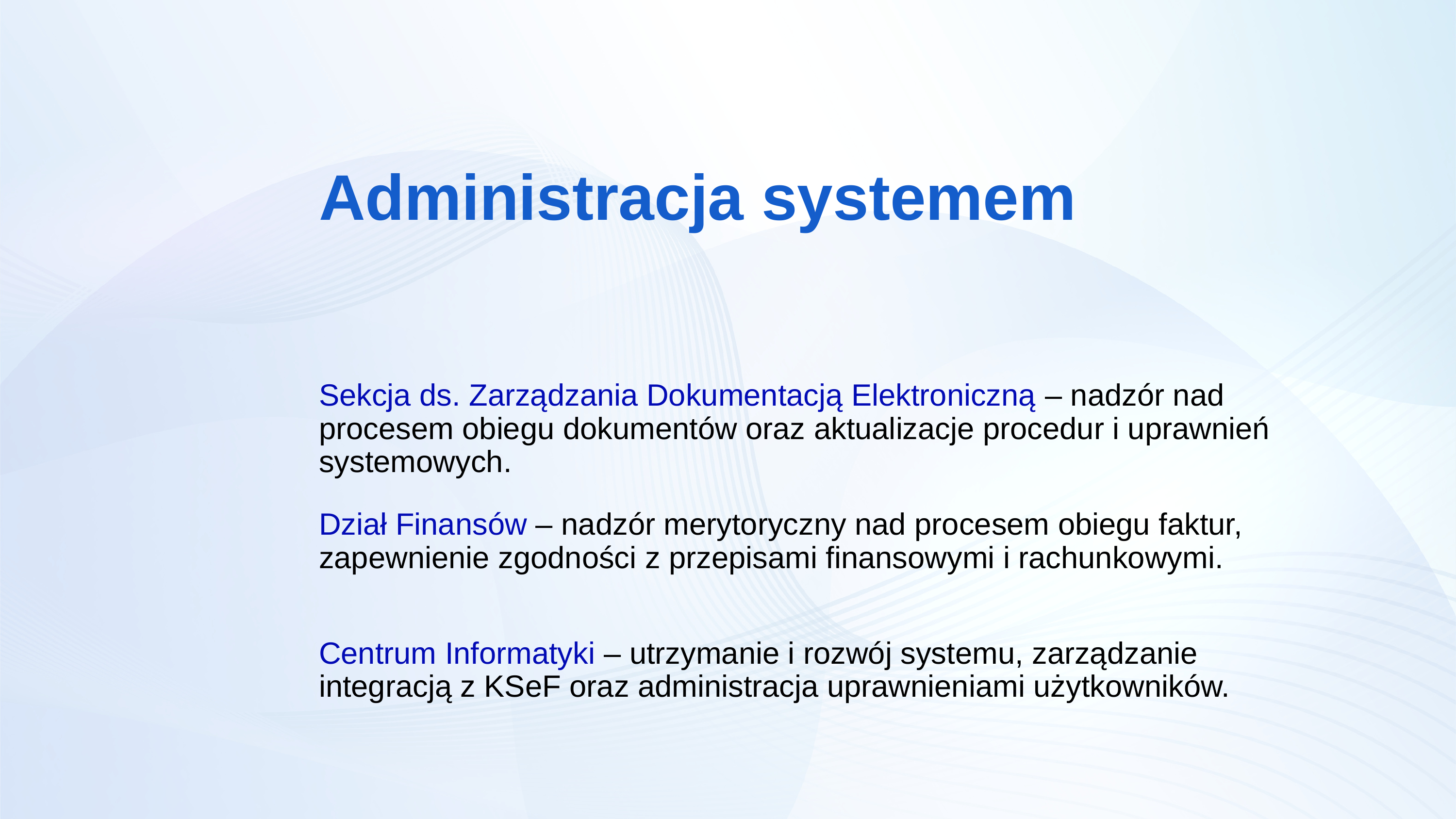

Administracja systemem

Sekcja ds. Zarządzania Dokumentacją Elektroniczną – nadzór nad procesem obiegu dokumentów oraz aktualizacje procedur i uprawnień systemowych.
Dział Finansów – nadzór merytoryczny nad procesem obiegu faktur, zapewnienie zgodności z przepisami finansowymi i rachunkowymi.
Centrum Informatyki – utrzymanie i rozwój systemu, zarządzanie integracją z KSeF oraz administracja uprawnieniami użytkowników.